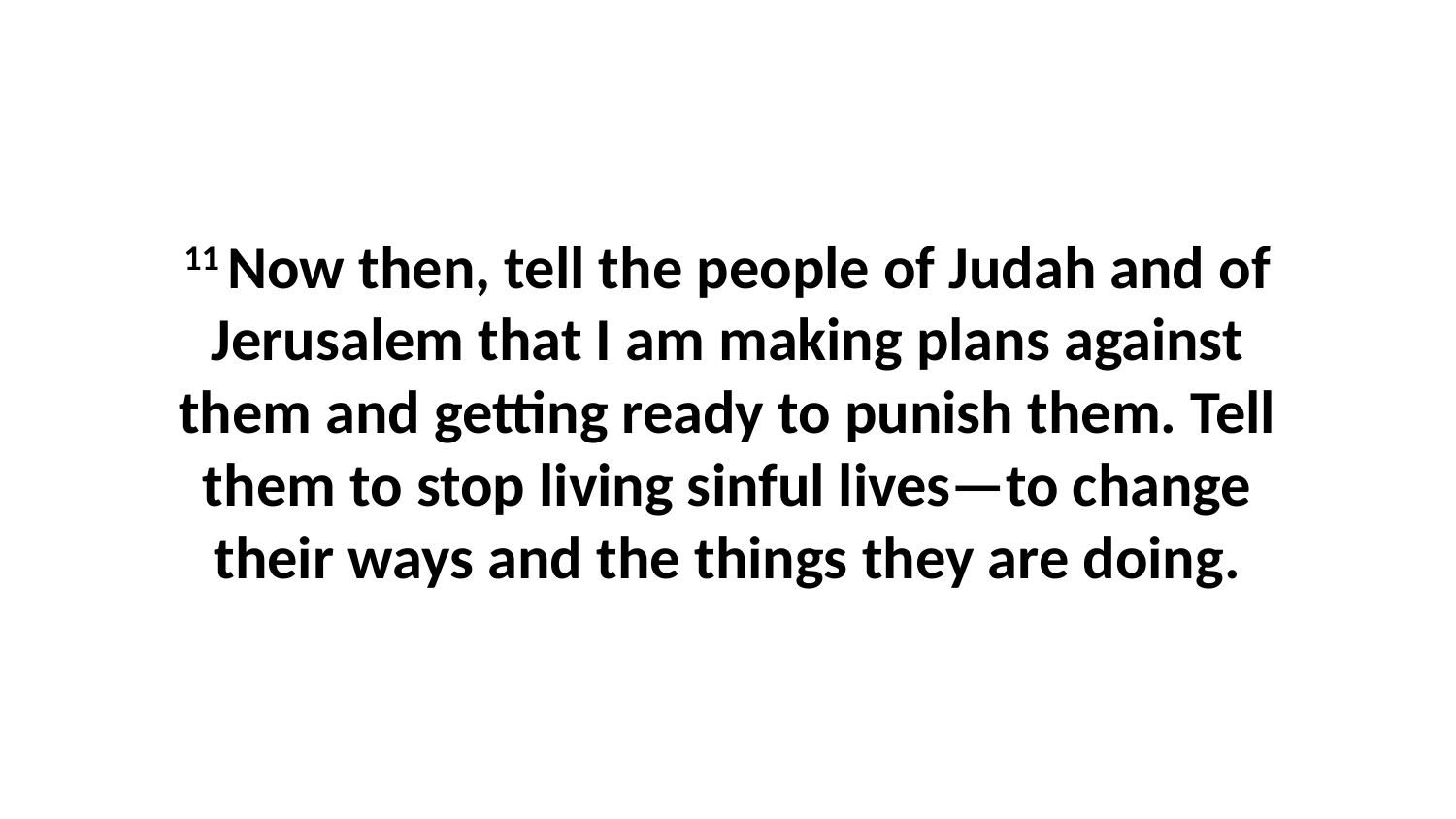

11 Now then, tell the people of Judah and of Jerusalem that I am making plans against them and getting ready to punish them. Tell them to stop living sinful lives—to change their ways and the things they are doing.